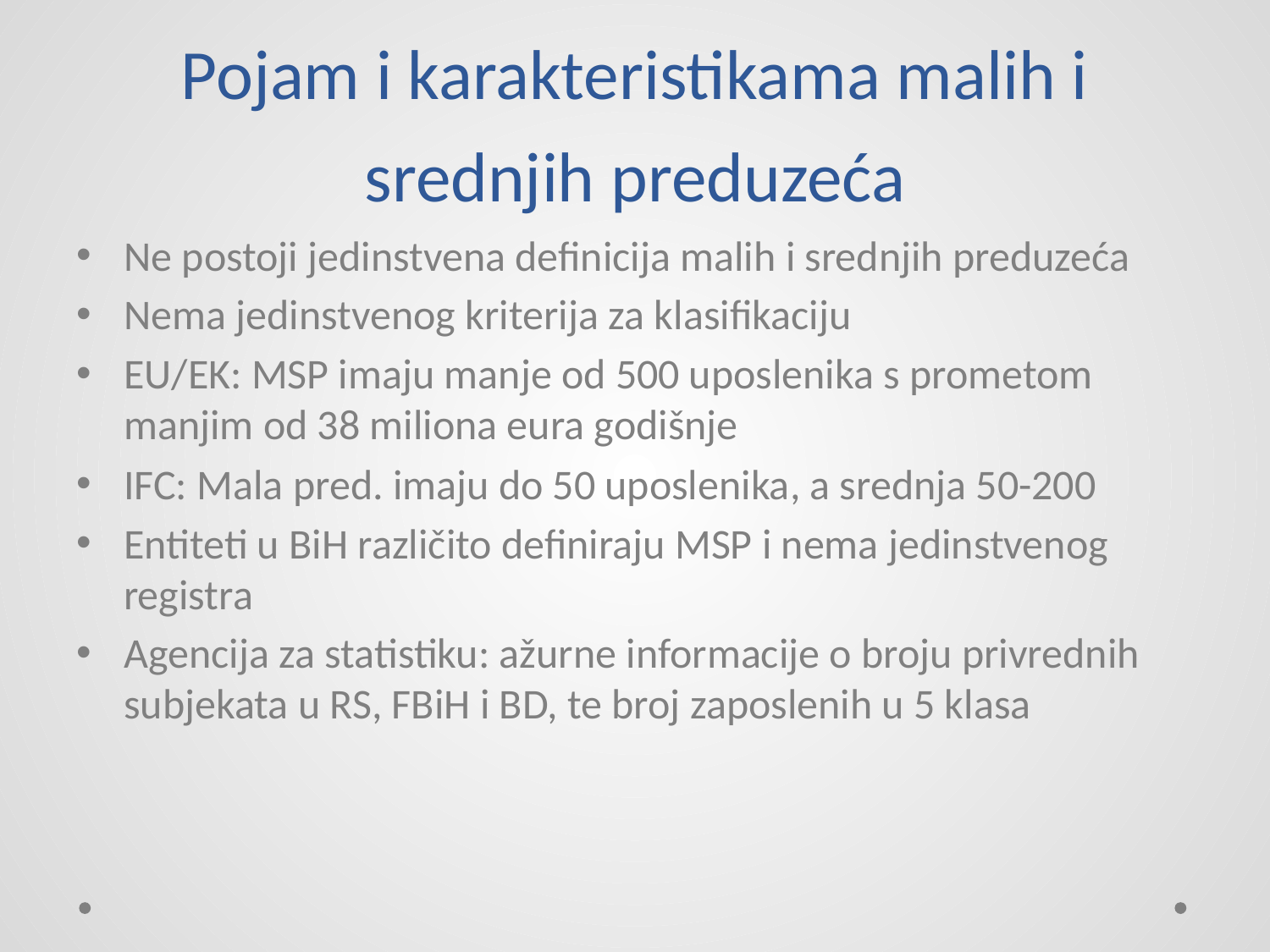

# Pojam i karakteristikama malih i srednjih preduzeća
Ne postoji jedinstvena definicija malih i srednjih preduzeća
Nema jedinstvenog kriterija za klasifikaciju
EU/EK: MSP imaju manje od 500 uposlenika s prometom manjim od 38 miliona eura godišnje
IFC: Mala pred. imaju do 50 uposlenika, a srednja 50-200
Entiteti u BiH različito definiraju MSP i nema jedinstvenog registra
Agencija za statistiku: ažurne informacije o broju privrednih subjekata u RS, FBiH i BD, te broj zaposlenih u 5 klasa